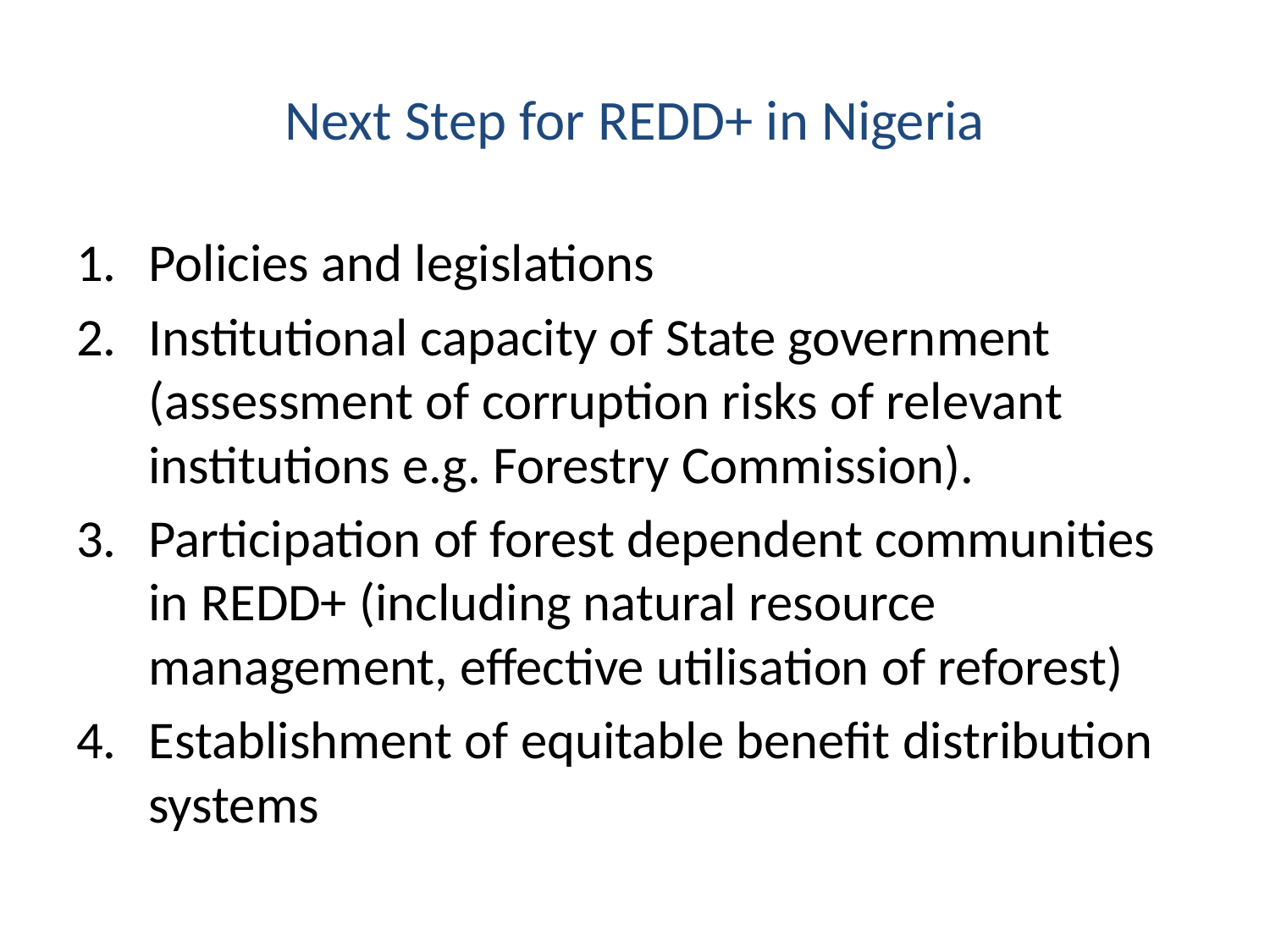

# Next Step for REDD+ in Nigeria
Policies and legislations
Institutional capacity of State government (assessment of corruption risks of relevant institutions e.g. Forestry Commission).
Participation of forest dependent communities in REDD+ (including natural resource management, effective utilisation of reforest)
Establishment of equitable benefit distribution systems